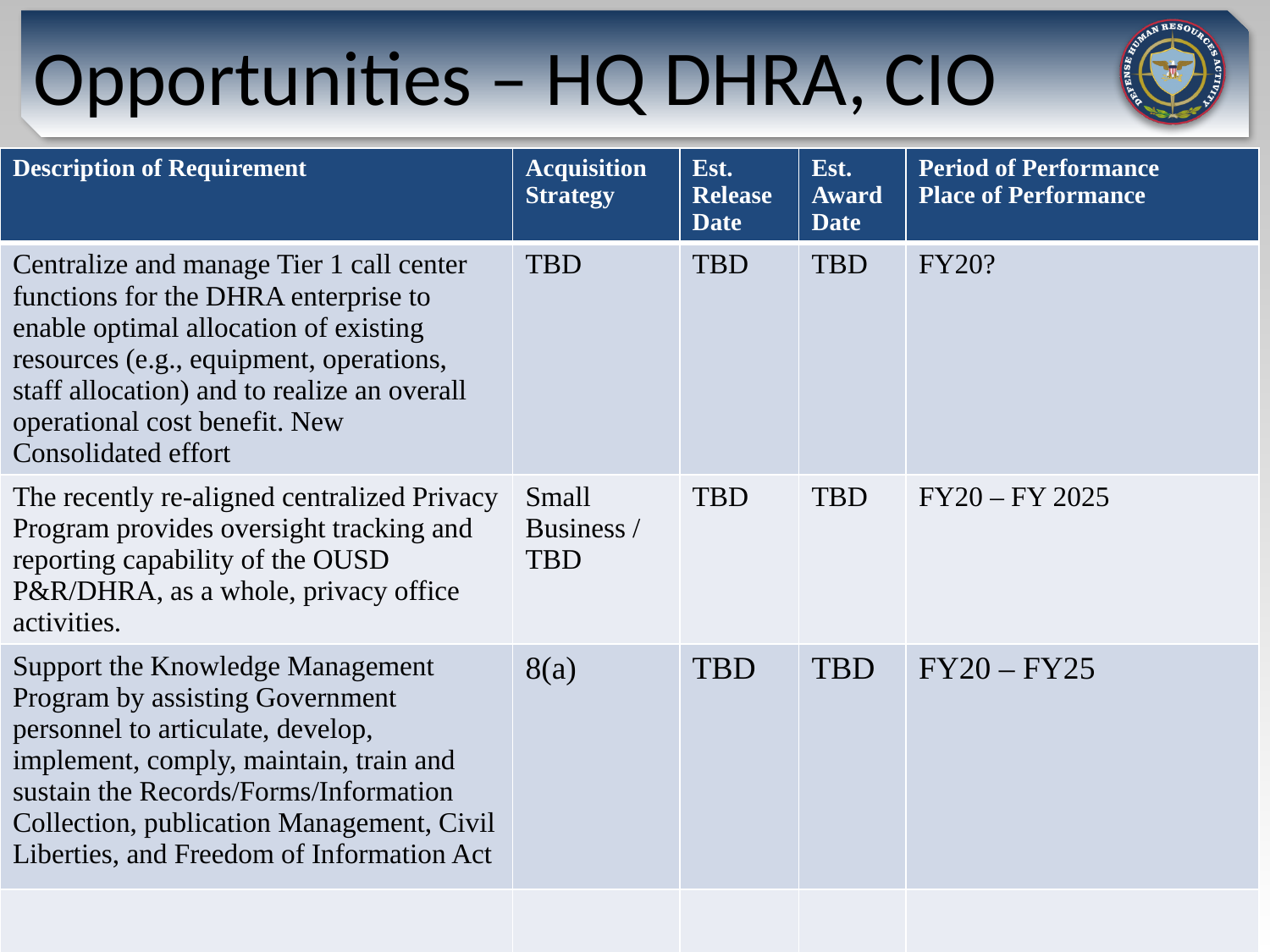

# Opportunities – HQ DHRA, CIO
| Description of Requirement | Acquisition Strategy | Est. Release Date | Est. Award Date | Period of Performance Place of Performance |
| --- | --- | --- | --- | --- |
| Centralize and manage Tier 1 call center functions for the DHRA enterprise to enable optimal allocation of existing resources (e.g., equipment, operations, staff allocation) and to realize an overall operational cost benefit. New Consolidated effort | TBD | TBD | TBD | FY20? |
| The recently re-aligned centralized Privacy Program provides oversight tracking and reporting capability of the OUSD P&R/DHRA, as a whole, privacy office activities. | Small Business / TBD | TBD | TBD | FY20 – FY 2025 |
| Support the Knowledge Management Program by assisting Government personnel to articulate, develop, implement, comply, maintain, train and sustain the Records/Forms/Information Collection, publication Management, Civil Liberties, and Freedom of Information Act | 8(a) | TBD | TBD | FY20 – FY25 |
|  |  |  |  |  |
Note: The Government does not guarantee that the information provided is firm/factual. It should not be used for bid and proposal purposes.
* Denotes Follow-on procurement action